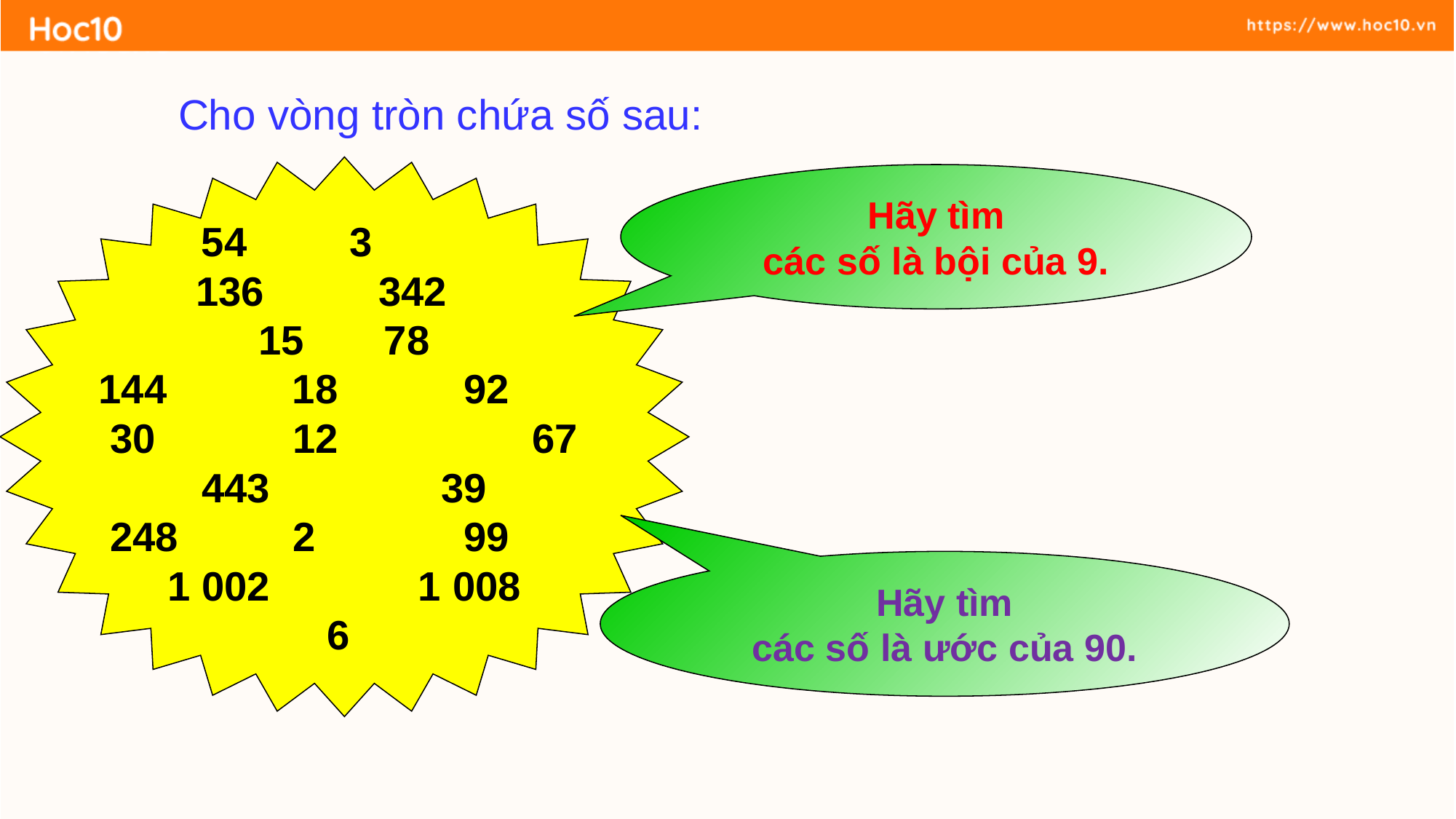

Cho vòng tròn chứa số sau:
 54         3
136          342
15       78
144           18           92
30            12                 67
443               39
  248          2             99
1 002             1 008
6
Hãy tìm
các số là bội của 9.
Hãy tìm
các số là ước của 90.